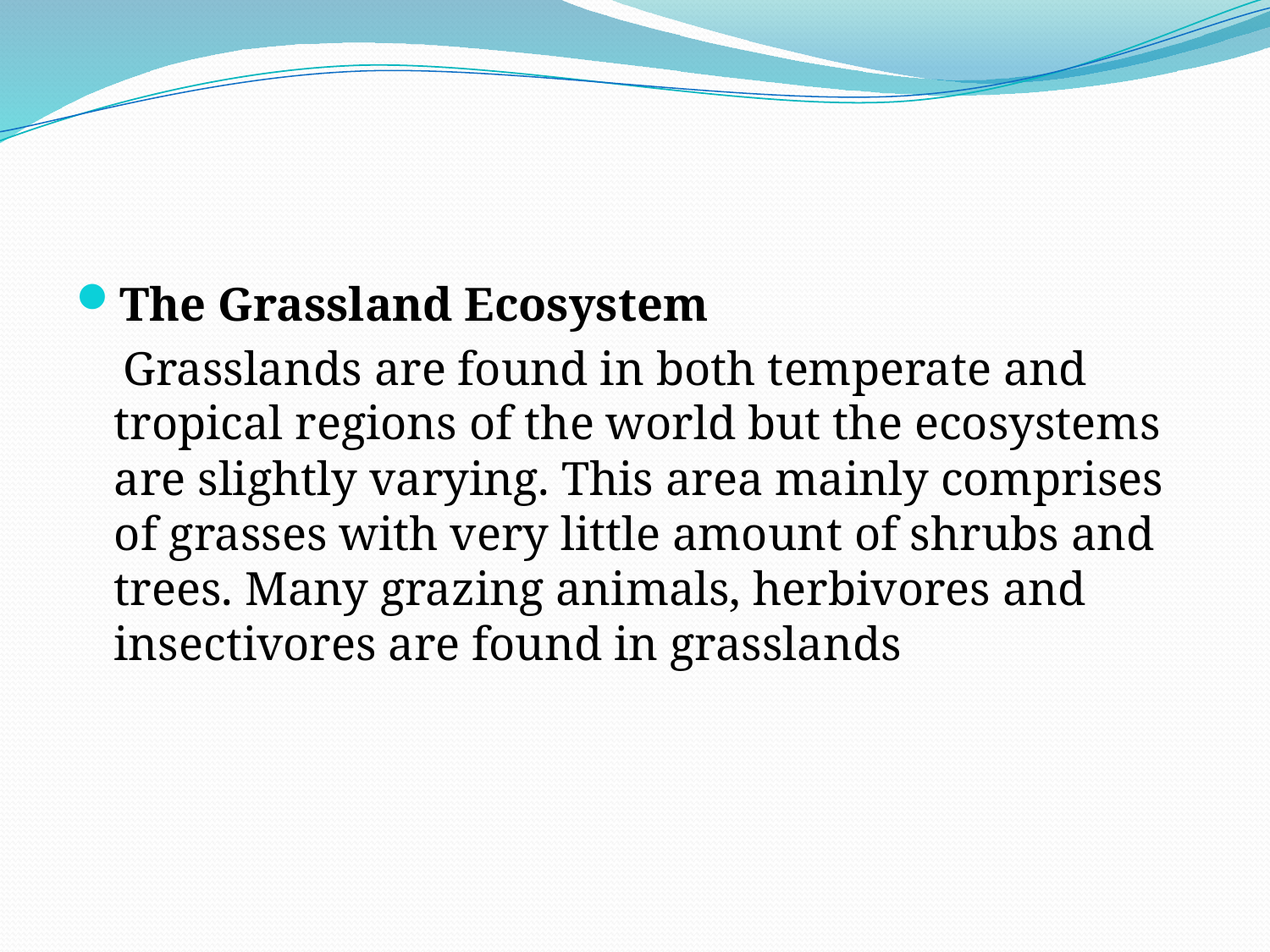

#
The Grassland Ecosystem
    Grasslands are found in both temperate and tropical regions of the world but the ecosystems are slightly varying. This area mainly comprises of grasses with very little amount of shrubs and trees. Many grazing animals, herbivores and insectivores are found in grasslands